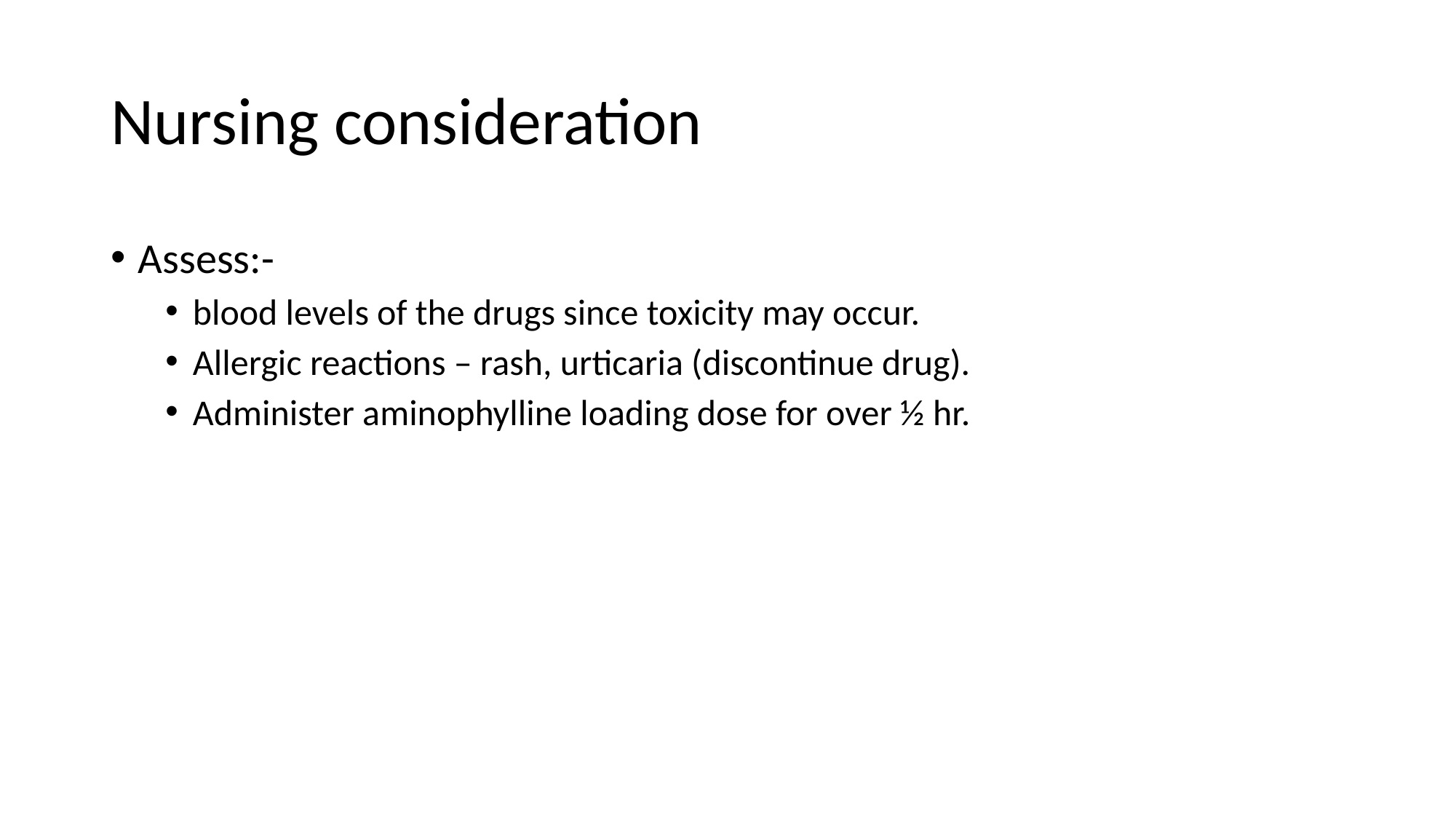

# Nursing consideration
Assess:-
blood levels of the drugs since toxicity may occur.
Allergic reactions – rash, urticaria (discontinue drug).
Administer aminophylline loading dose for over ½ hr.